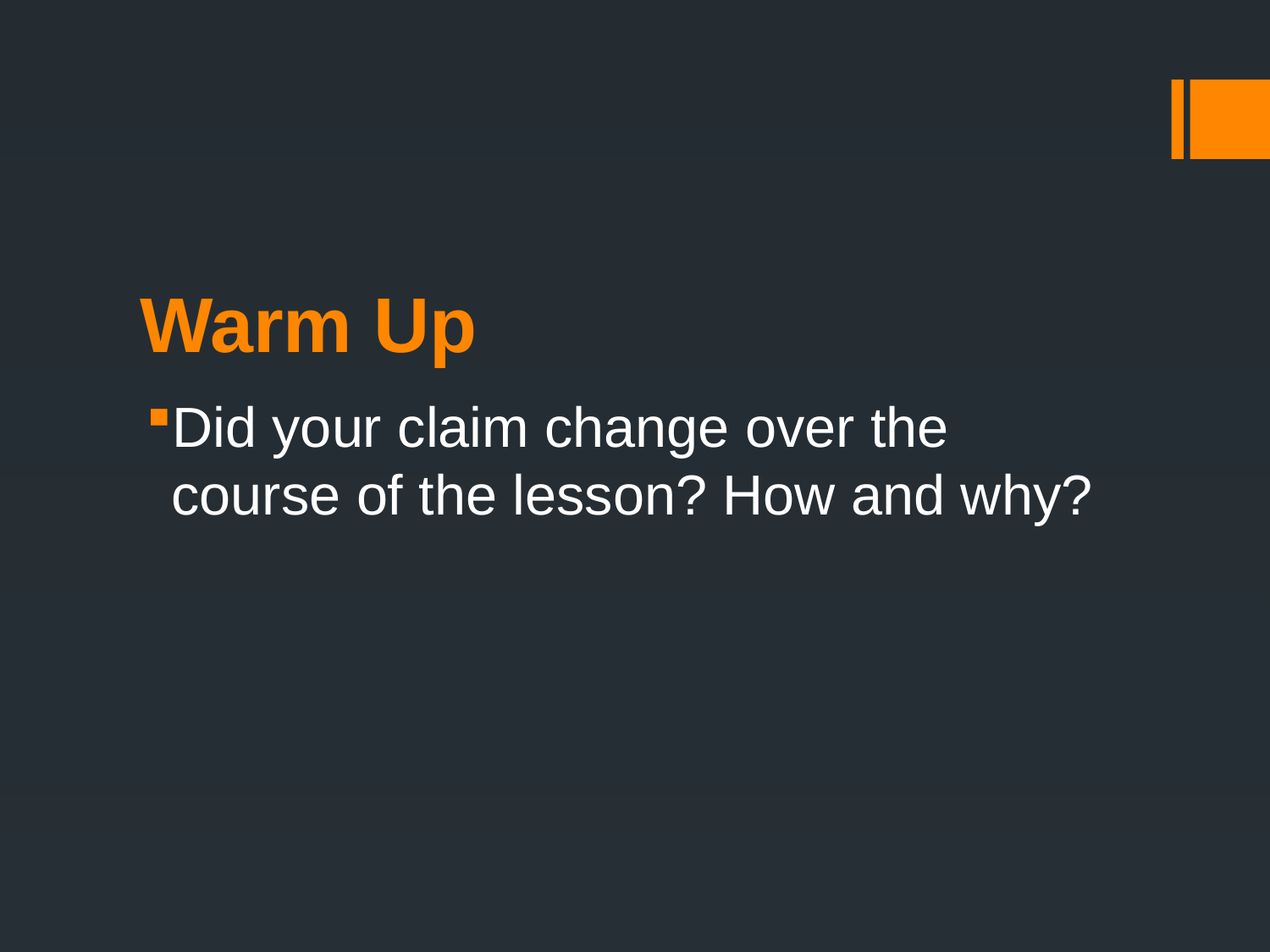

# Warm Up
Did your claim change over the course of the lesson? How and why?